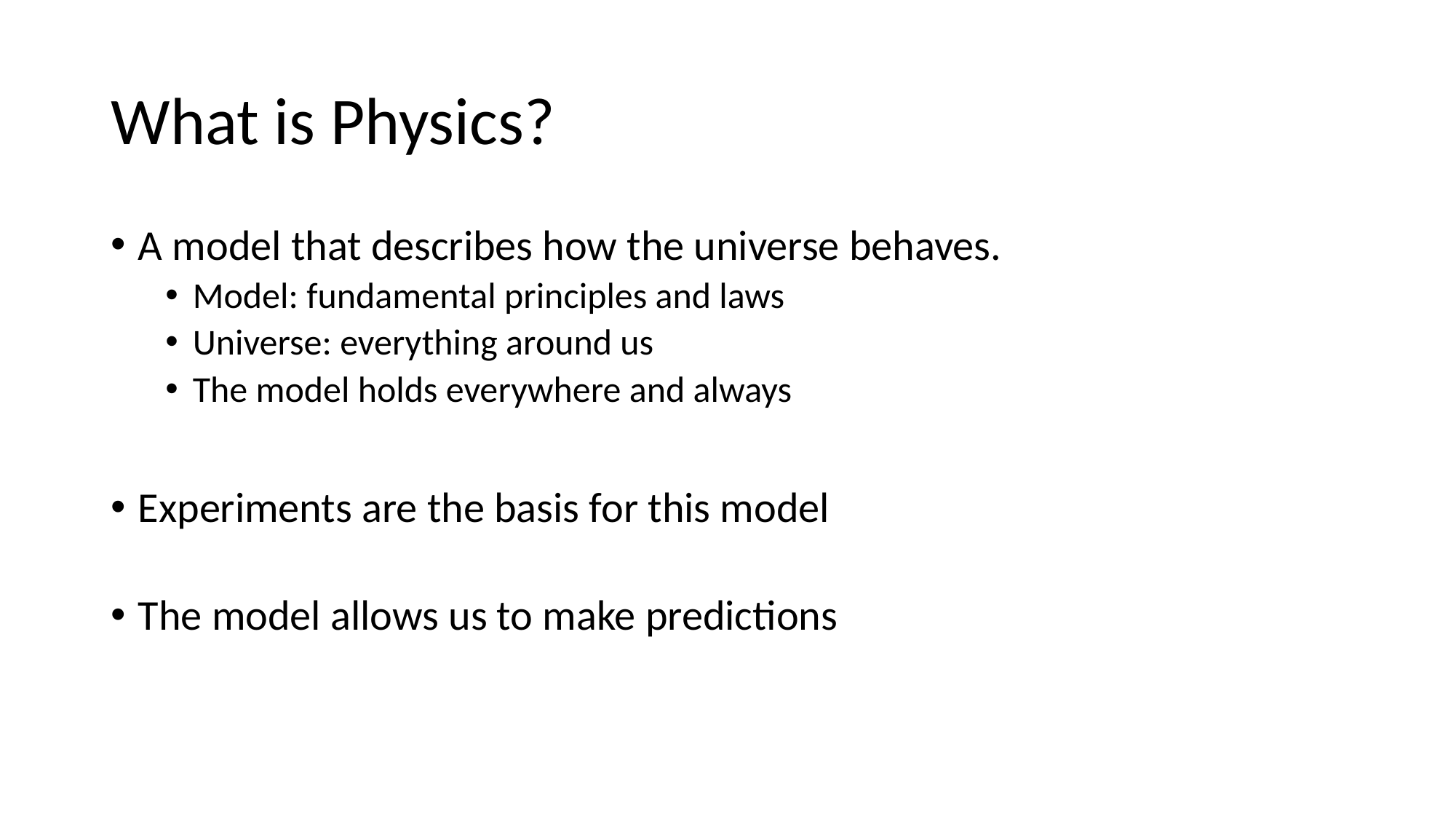

# What is Physics?
A model that describes how the universe behaves.
Model: fundamental principles and laws
Universe: everything around us
The model holds everywhere and always

Experiments are the basis for this model

The model allows us to make predictions